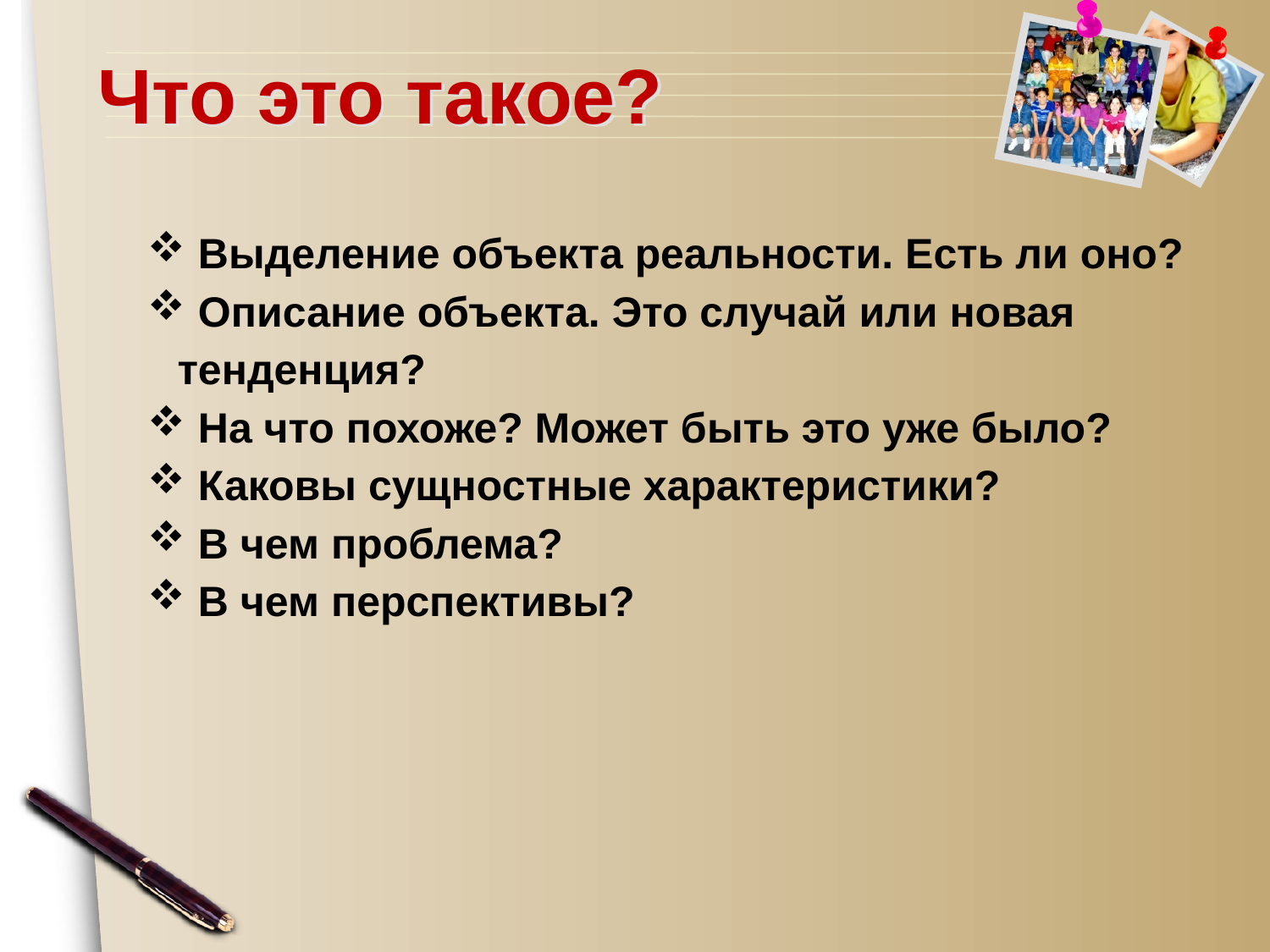

# Что это такое?
 Выделение объекта реальности. Есть ли оно?
 Описание объекта. Это случай или новая тенденция?
 На что похоже? Может быть это уже было?
 Каковы сущностные характеристики?
 В чем проблема?
 В чем перспективы?